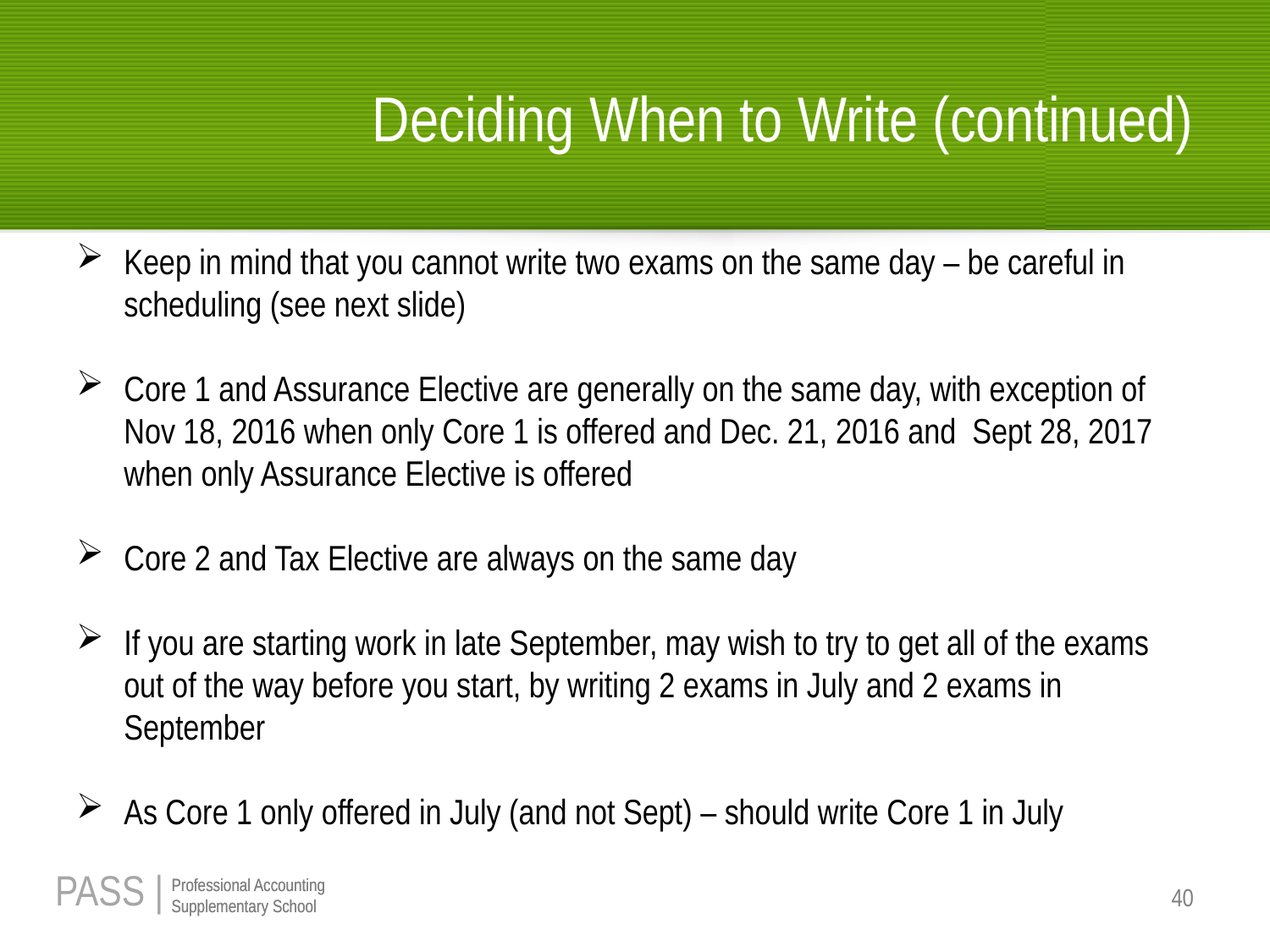

# Deciding When to Write (continued)
Keep in mind that you cannot write two exams on the same day – be careful in scheduling (see next slide)

Core 1 and Assurance Elective are generally on the same day, with exception of Nov 18, 2016 when only Core 1 is offered and Dec. 21, 2016 and  Sept 28, 2017 when only Assurance Elective is offered

Core 2 and Tax Elective are always on the same day

If you are starting work in late September, may wish to try to get all of the exams out of the way before you start, by writing 2 exams in July and 2 exams in September

As Core 1 only offered in July (and not Sept) – should write Core 1 in July

40